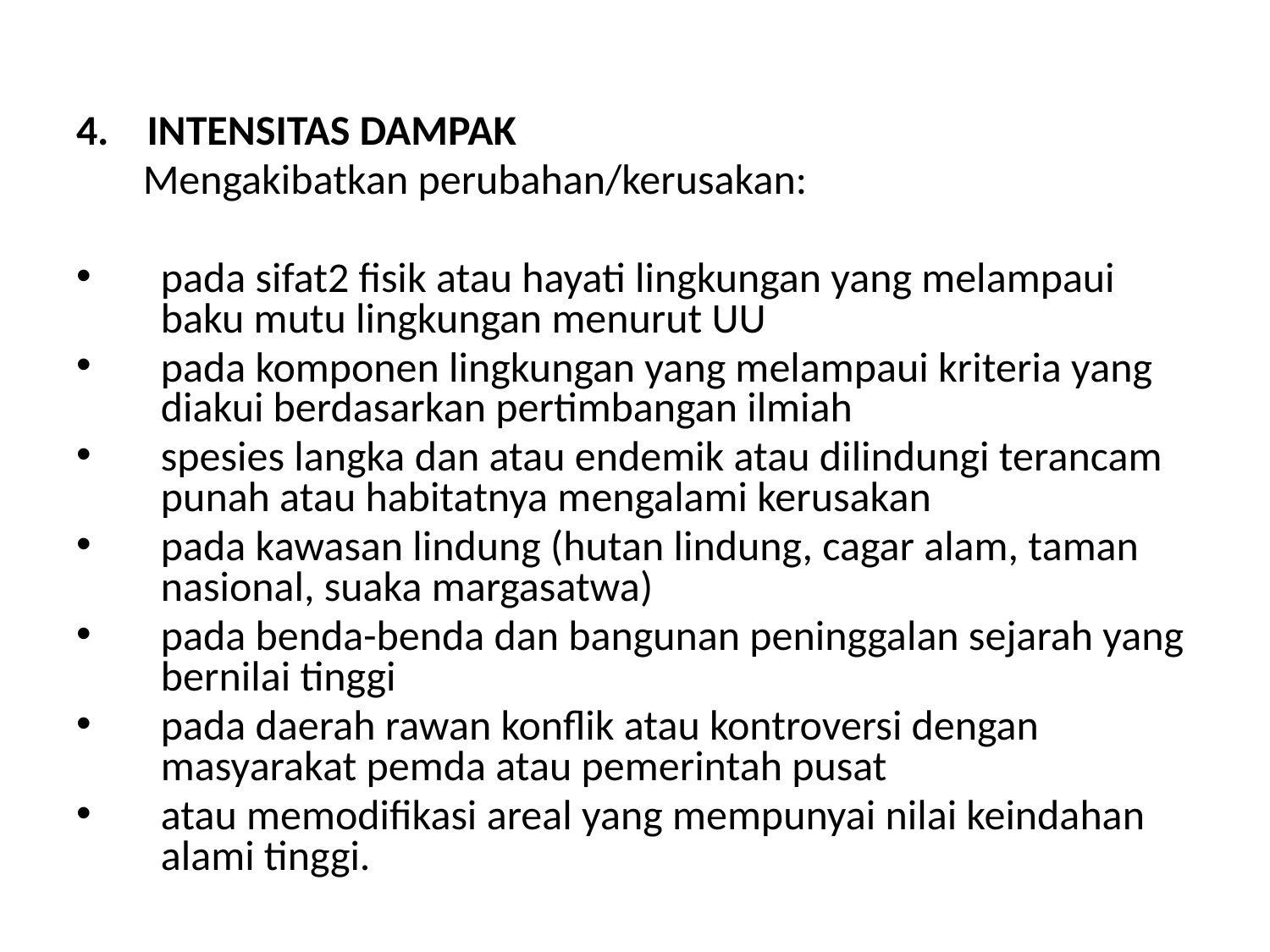

4.    INTENSITAS DAMPAK
       Mengakibatkan perubahan/kerusakan:

pada sifat2 fisik atau hayati lingkungan yang melampaui baku mutu lingkungan menurut UU
pada komponen lingkungan yang melampaui kriteria yang diakui berdasarkan pertimbangan ilmiah
spesies langka dan atau endemik atau dilindungi terancam punah atau habitatnya mengalami kerusakan
pada kawasan lindung (hutan lindung, cagar alam, taman nasional, suaka margasatwa)
pada benda-benda dan bangunan peninggalan sejarah yang bernilai tinggi
pada daerah rawan konflik atau kontroversi dengan masyarakat pemda atau pemerintah pusat
atau memodifikasi areal yang mempunyai nilai keindahan alami tinggi.